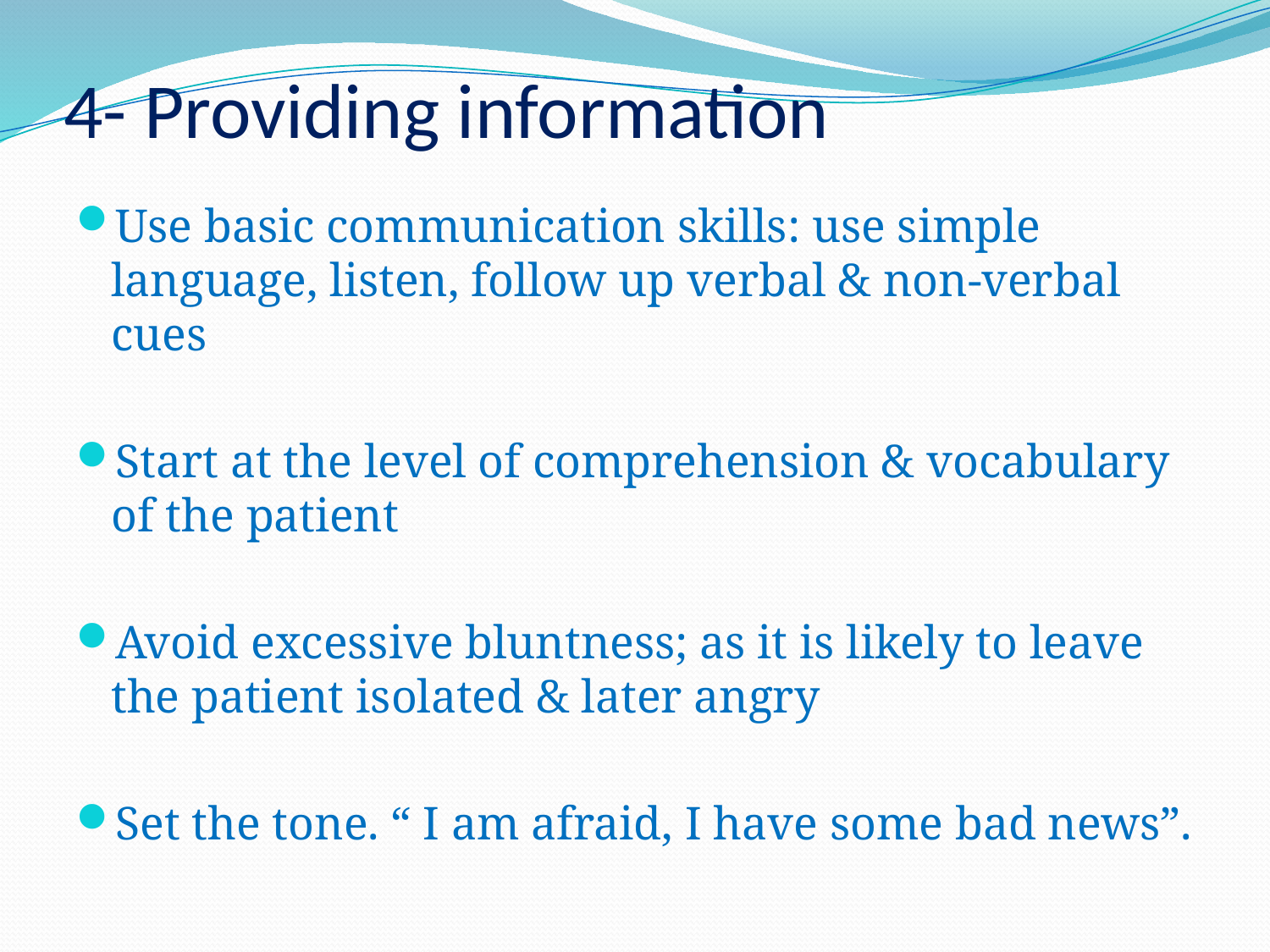

# 4- Providing information
Use basic communication skills: use simple language, listen, follow up verbal & non-verbal cues

Start at the level of comprehension & vocabulary of the patient

Avoid excessive bluntness; as it is likely to leave the patient isolated & later angry

Set the tone. “ I am afraid, I have some bad news”.